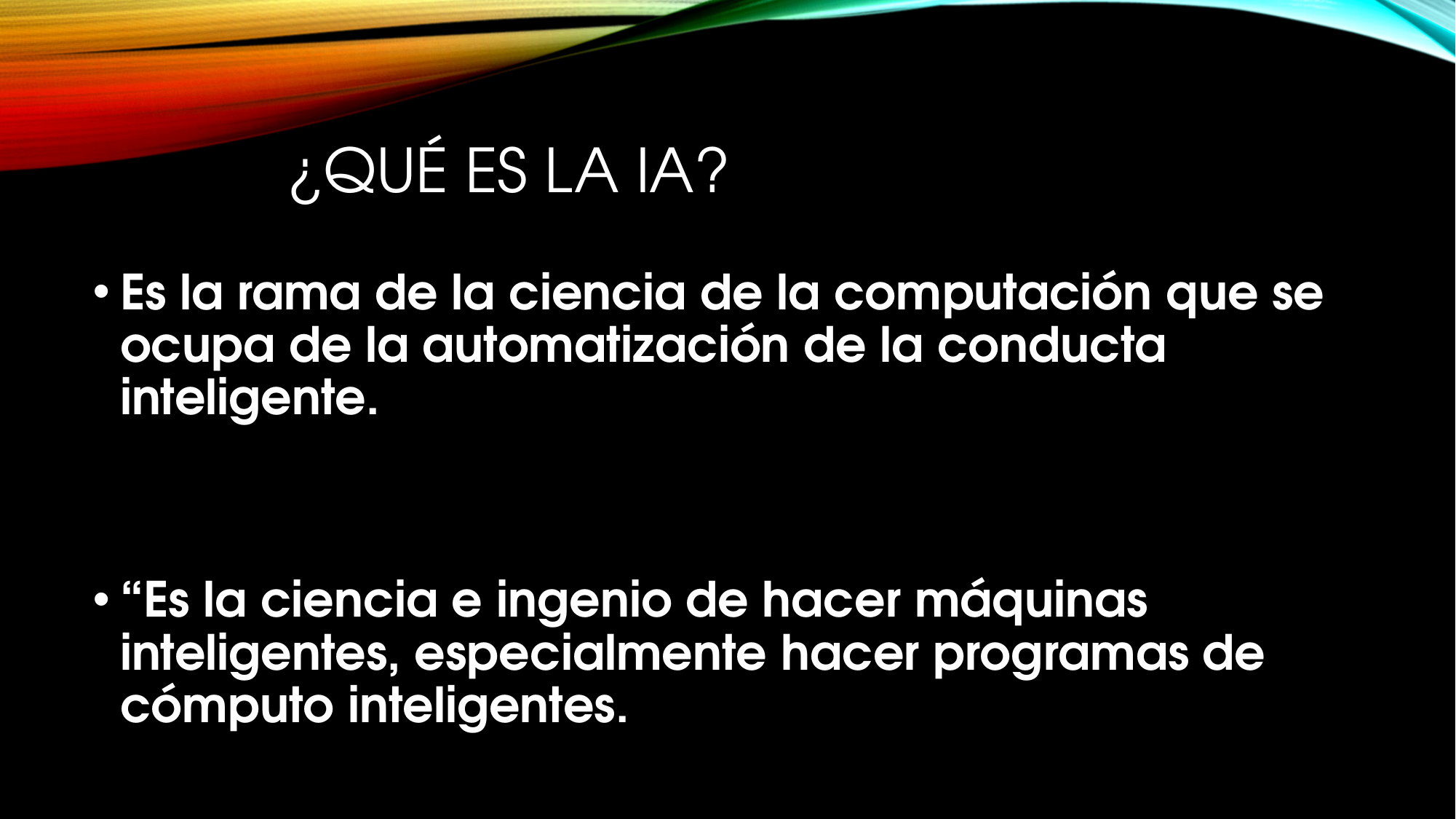

# ¿Qué es la IA?
Es la rama de la ciencia de la computación que se ocupa de la automatización de la conducta inteligente.

“Es la ciencia e ingenio de hacer máquinas inteligentes, especialmente hacer programas de cómputo inteligentes.